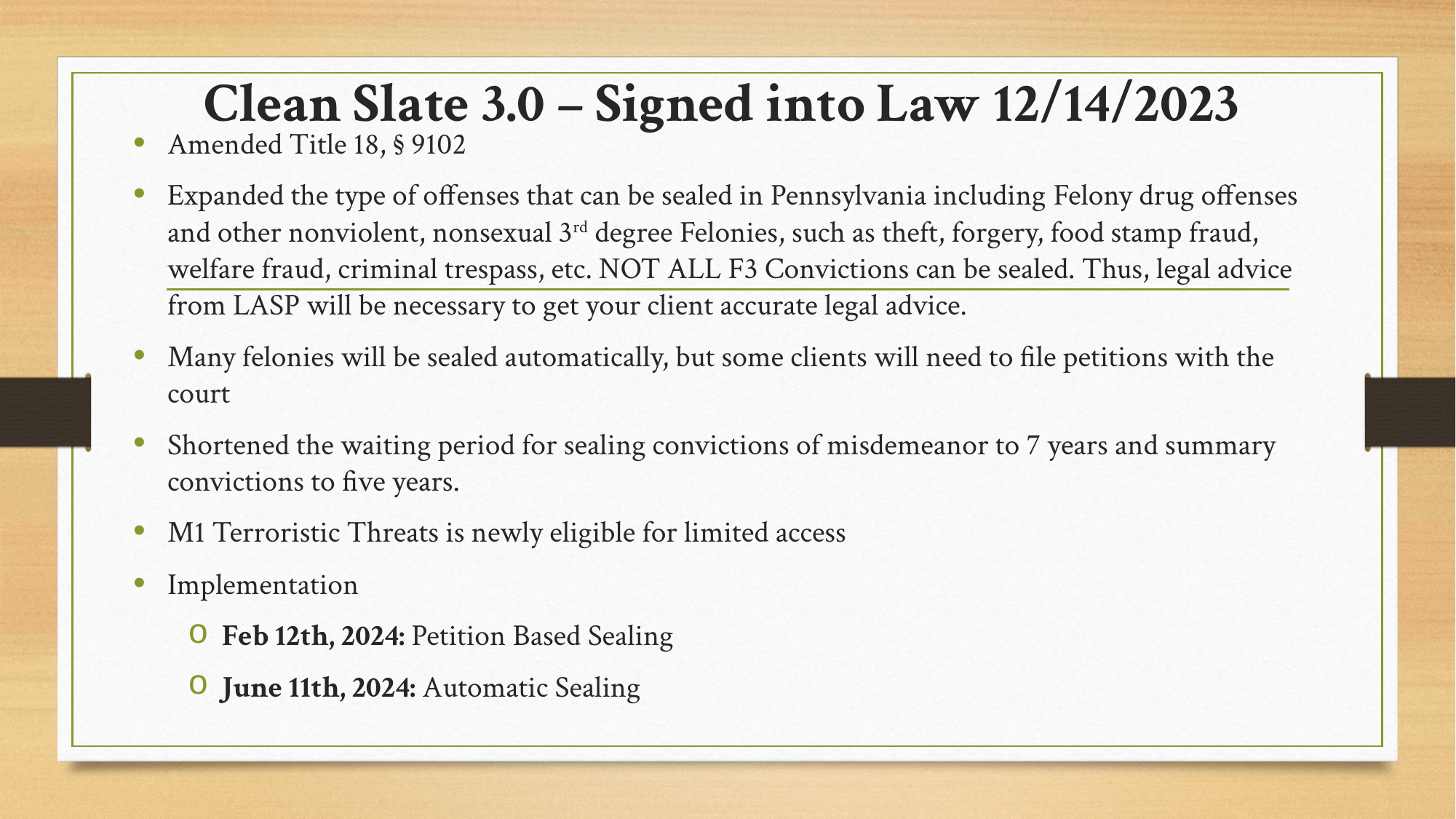

# Clean Slate 3.0 – Signed into Law 12/14/2023

Amended Title 18, § 9102
Expanded the type of offenses that can be sealed in Pennsylvania including Felony drug offenses and other nonviolent, nonsexual 3rd degree Felonies, such as theft, forgery, food stamp fraud, welfare fraud, criminal trespass, etc. NOT ALL F3 Convictions can be sealed. Thus, legal advice from LASP will be necessary to get your client accurate legal advice.
Many felonies will be sealed automatically, but some clients will need to file petitions with the court
Shortened the waiting period for sealing convictions of misdemeanor to 7 years and summary convictions to five years.
M1 Terroristic Threats is newly eligible for limited access
Implementation
Feb 12th, 2024: Petition Based Sealing
June 11th, 2024: Automatic Sealing